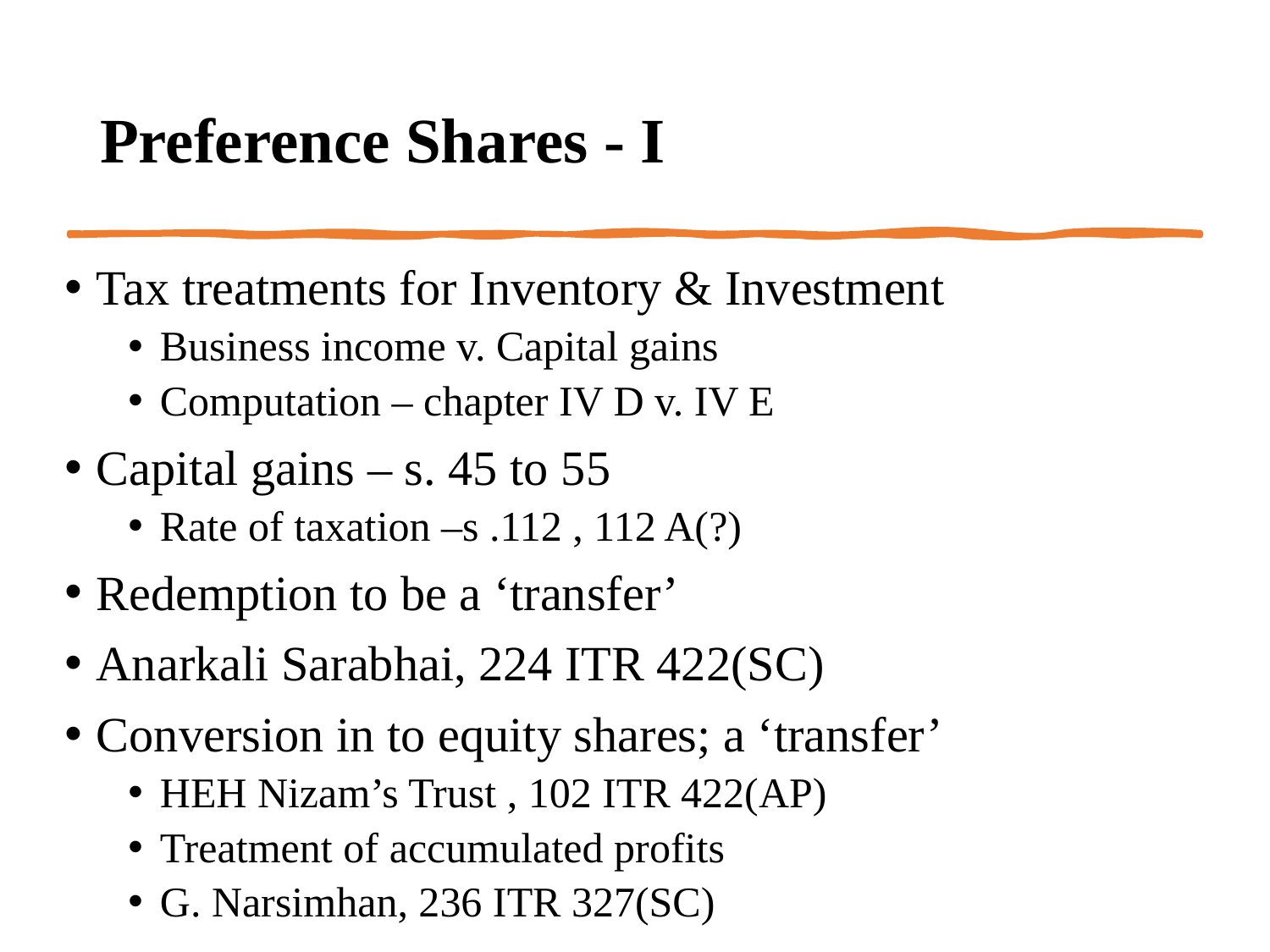

# Preference Shares - I

Tax treatments for Inventory & Investment
Business income v. Capital gains
Computation – chapter IV D v. IV E
Capital gains – s. 45 to 55
Rate of taxation –s .112 , 112 A(?)
Redemption to be a ‘transfer’
Anarkali Sarabhai, 224 ITR 422(SC)
Conversion in to equity shares; a ‘transfer’
HEH Nizam’s Trust , 102 ITR 422(AP)
Treatment of accumulated profits
G. Narsimhan, 236 ITR 327(SC)